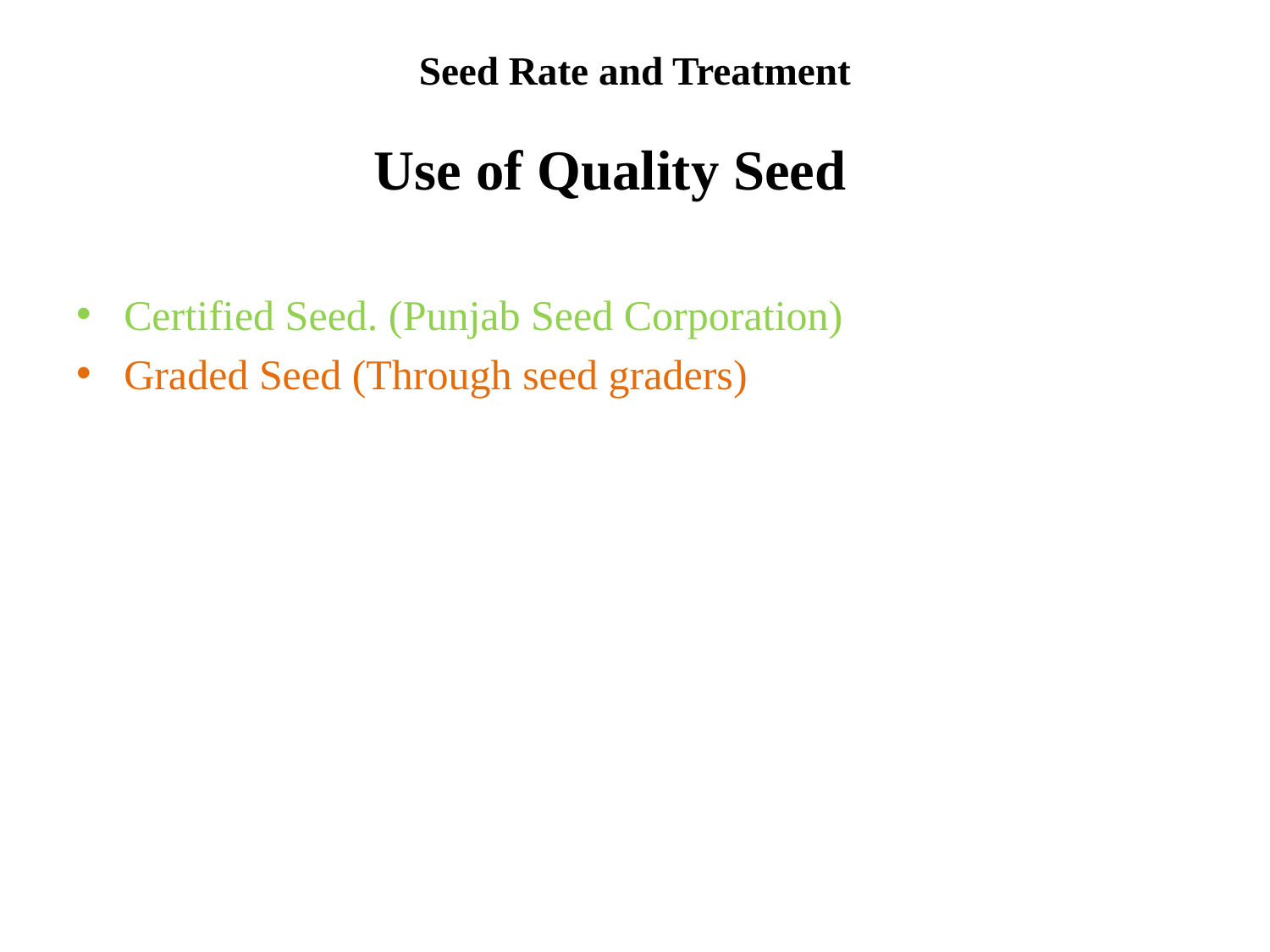

# Seed Rate and Treatment
                     Use of Quality Seed

Certified Seed. (Punjab Seed Corporation)
Graded Seed (Through seed graders)